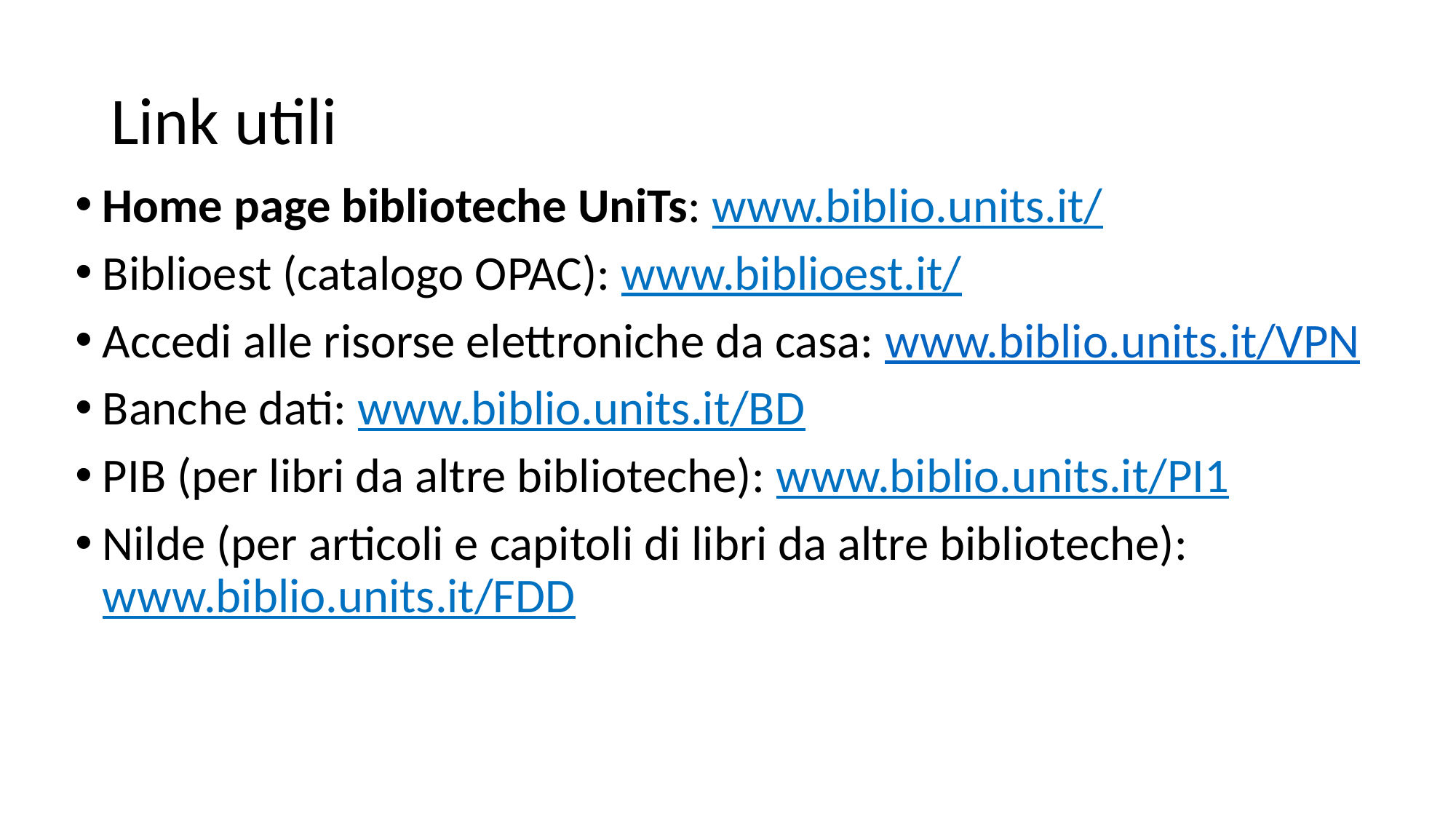

# Link utili
Home page biblioteche UniTs: www.biblio.units.it/
Biblioest (catalogo OPAC): www.biblioest.it/
Accedi alle risorse elettroniche da casa: www.biblio.units.it/VPN
Banche dati: www.biblio.units.it/BD
PIB (per libri da altre biblioteche): www.biblio.units.it/PI1
Nilde (per articoli e capitoli di libri da altre biblioteche): www.biblio.units.it/FDD